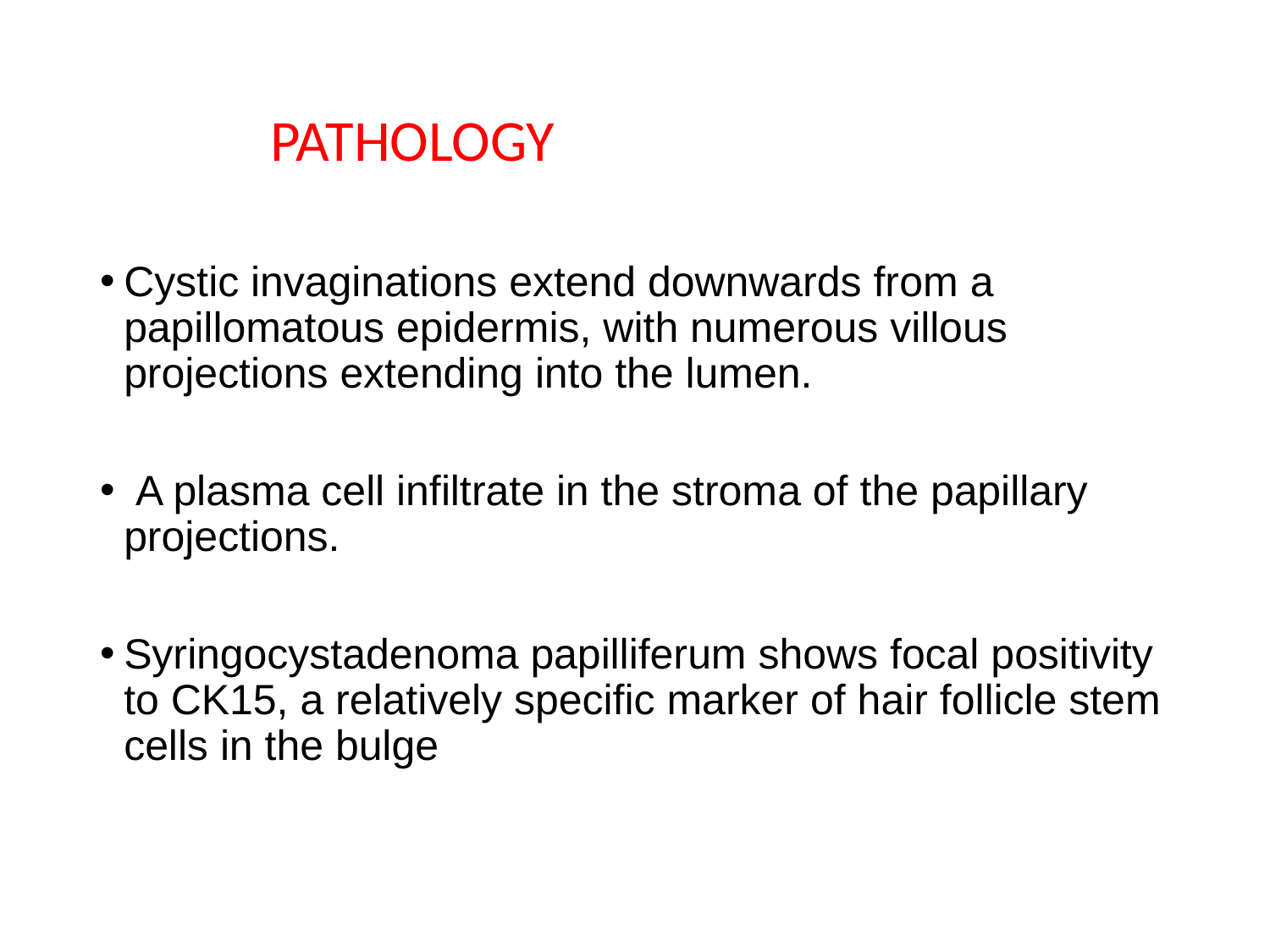

# PATHOLOGY
Cystic invaginations extend downwards from a papillomatous epidermis, with numerous villous projections extending into the lumen.

 A plasma cell infiltrate in the stroma of the papillary projections.

Syringocystadenoma papilliferum shows focal positivity to CK15, a relatively specific marker of hair follicle stem cells in the bulge